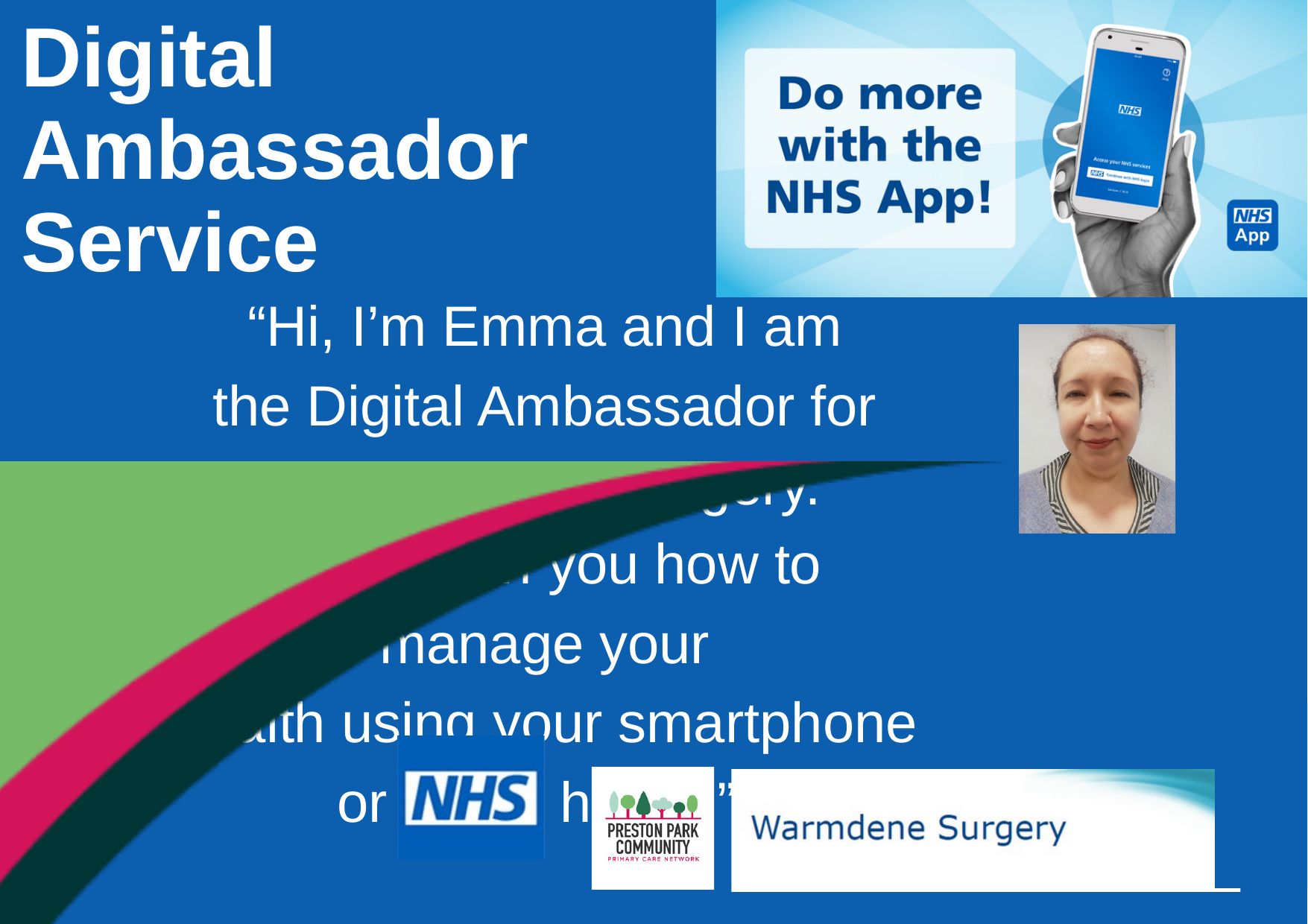

Digital
Ambassador
Service
“Hi, I’m Emma and I am
the Digital Ambassador for
Preston Park Surgery.
I will teach you how to manage your
health using your smartphone or PC at home.”